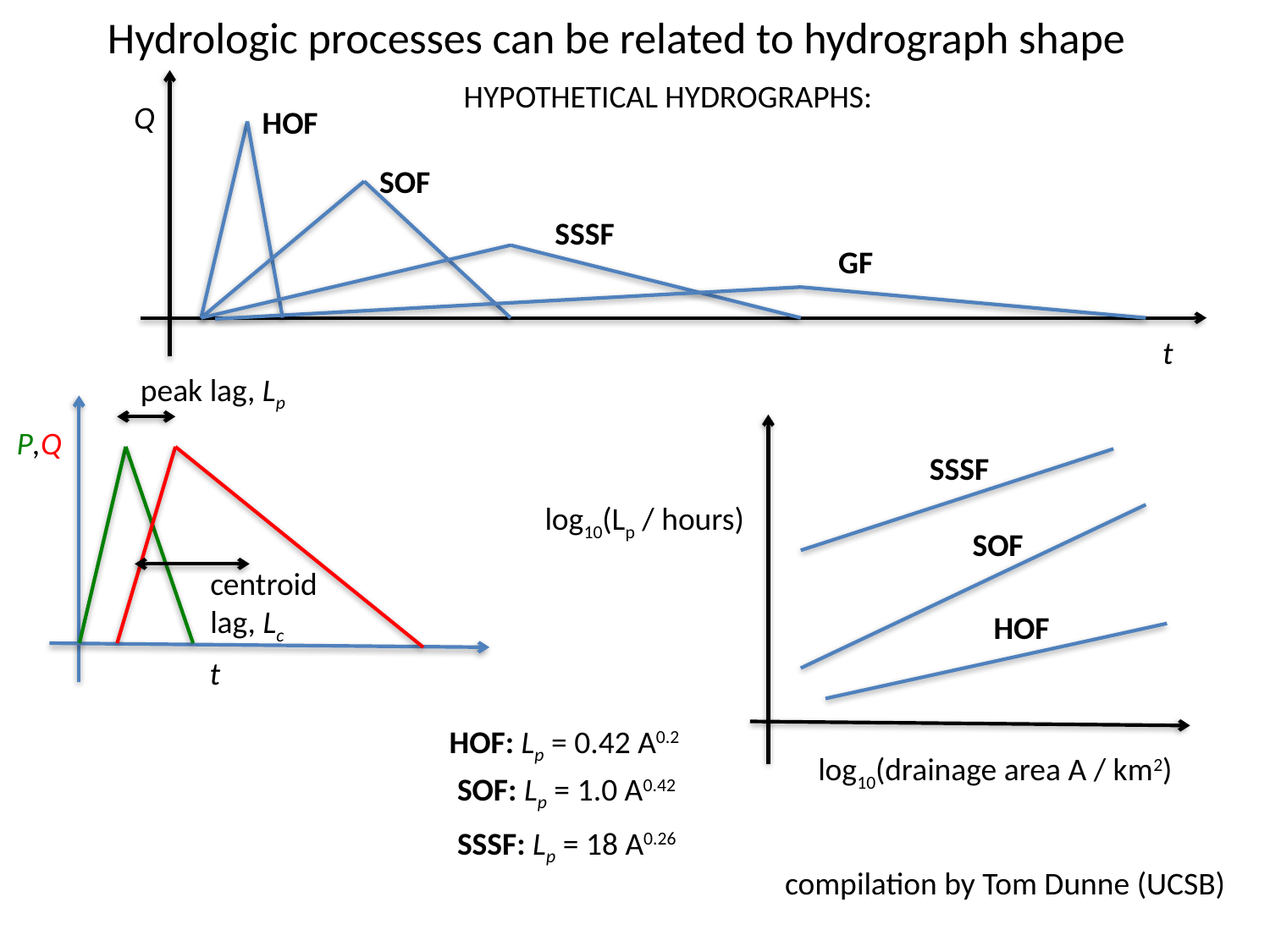

# Hydrologic processes can be related to hydrograph shape
HYPOTHETICAL HYDROGRAPHS:
Q
HOF
SOF
SSSF
GF
t
peak lag, Lp
P,Q
SSSF
log10(Lp / hours)
SOF
centroid
lag, Lc
HOF
t
HOF: Lp = 0.42 A0.2
log10(drainage area A / km2)
SOF: Lp = 1.0 A0.42

SSSF: Lp = 18 A0.26

compilation by Tom Dunne (UCSB)